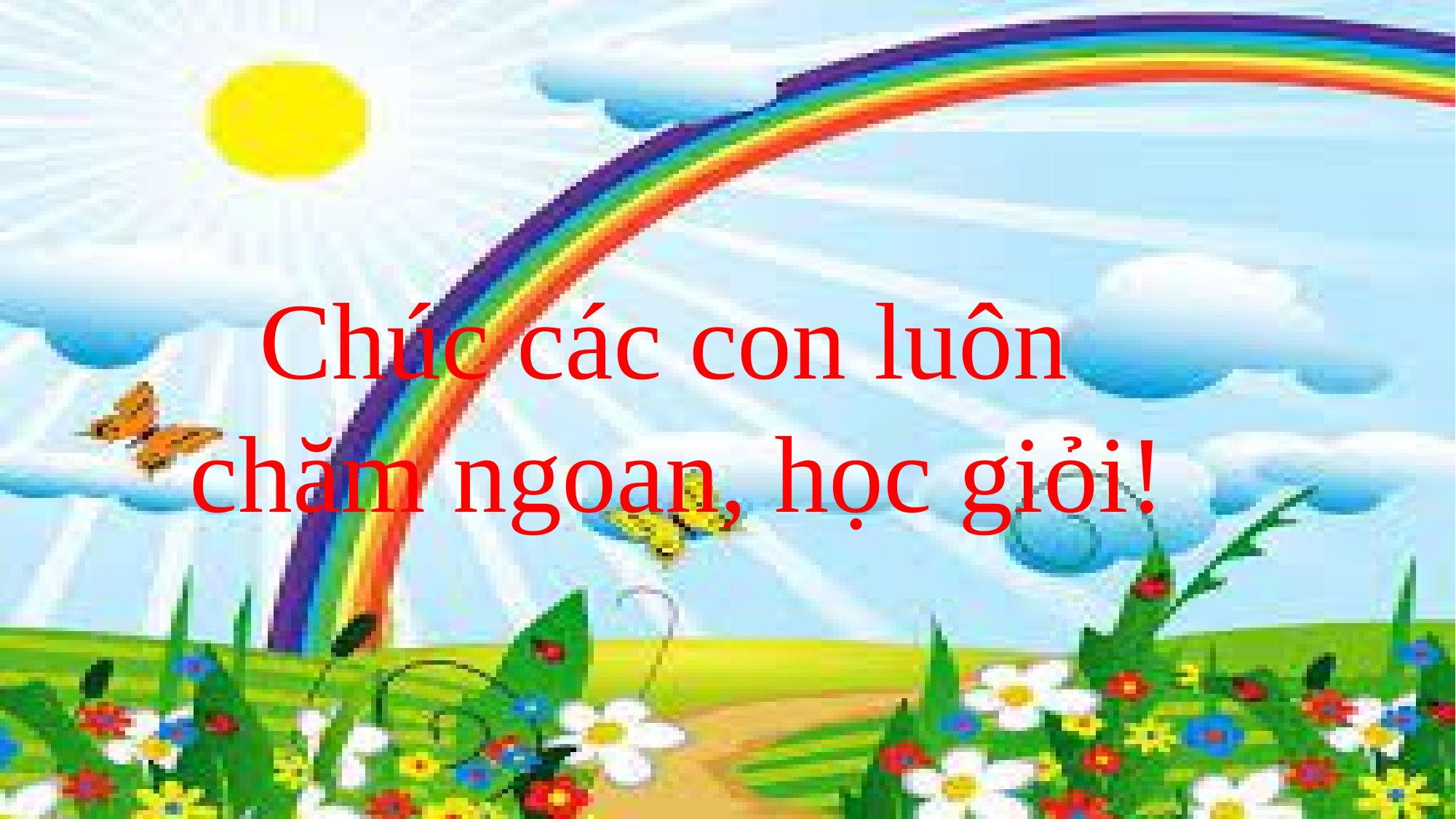

Chúc các con luôn
chăm ngoan, học giỏi!